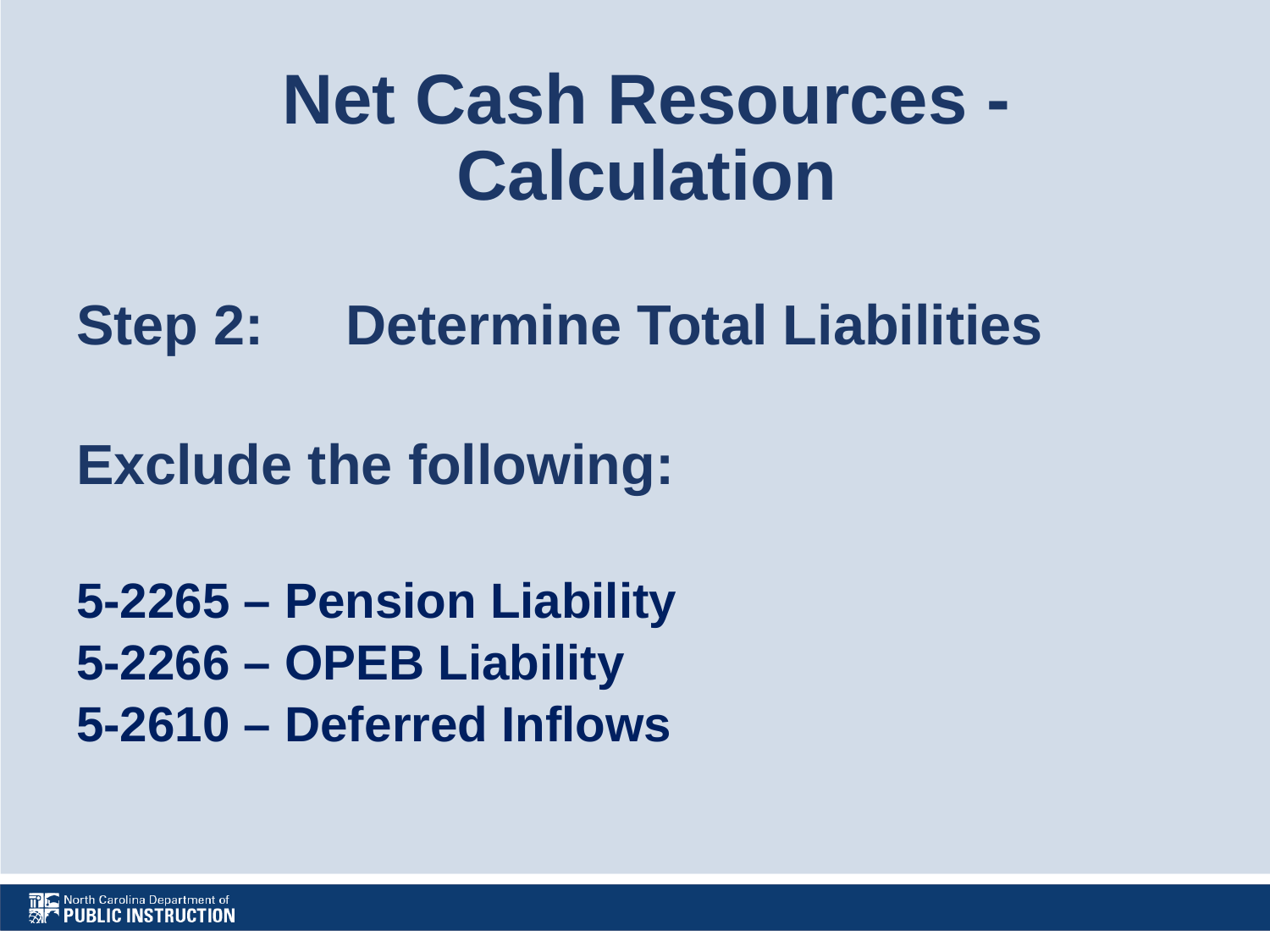

# Net Cash Resources - Calculation

Step 2:	 Determine Total Liabilities

Exclude the following:

5-2265 – Pension Liability
5-2266 – OPEB Liability
5-2610 – Deferred Inflows